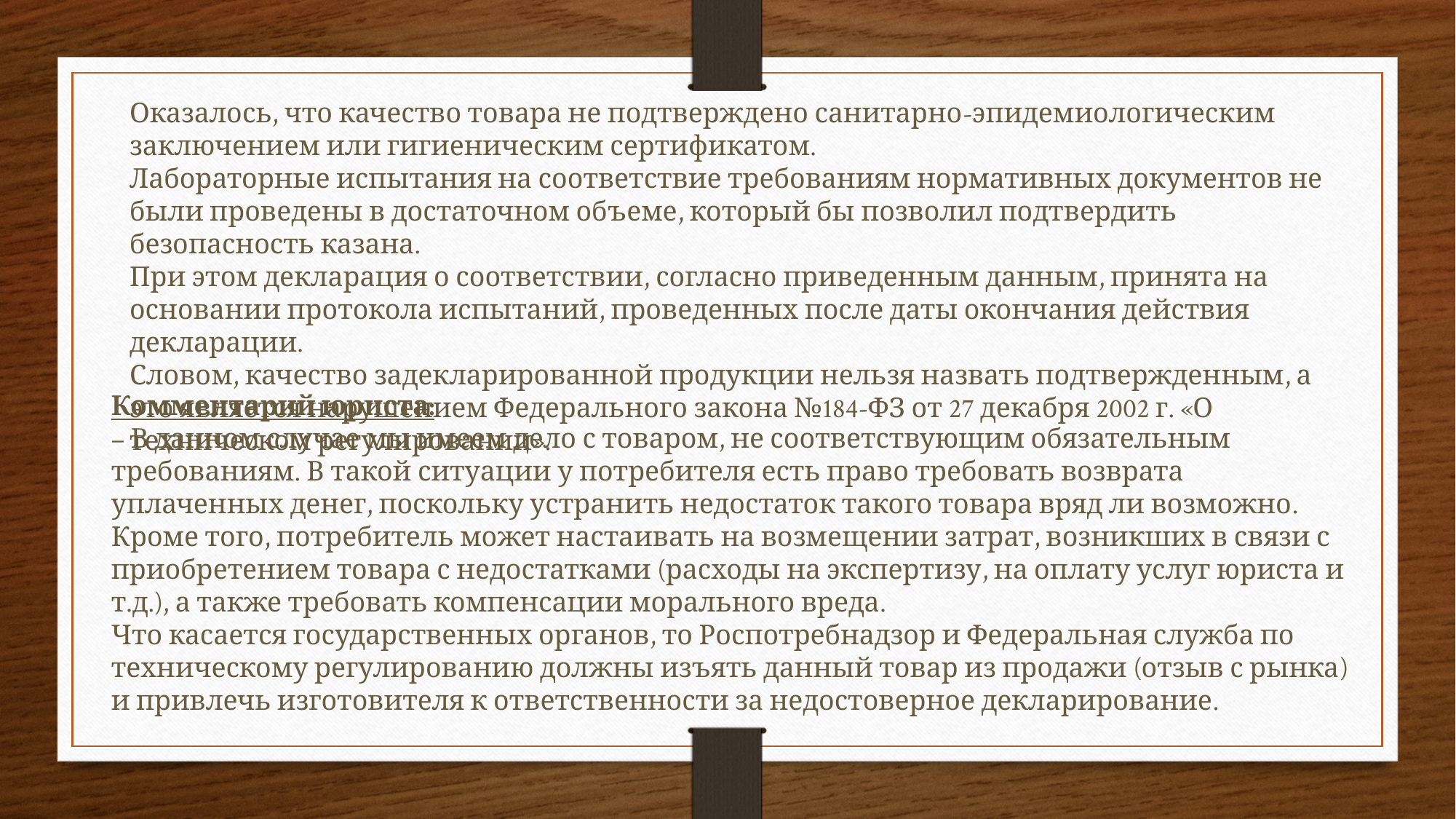

Оказалось, что качество товара не подтверждено санитарно-эпидемиологическим заключением или гигиеническим сертификатом.
Лабораторные испытания на соответствие требованиям нормативных документов не были проведены в достаточном объеме, который бы позволил подтвердить безопасность казана.
При этом декларация о соответствии, согласно приведенным данным, принята на основании протокола испытаний, проведенных после даты окончания действия декларации.
Словом, качество задекларированной продукции нельзя назвать подтвержденным, а это является нарушением Федерального закона №184-ФЗ от 27 декабря 2002 г. «О техническом регулировании».
Комментарий юриста:
– В данном случае мы имеем дело с товаром, не соответствующим обязательным требованиям. В такой ситуации у потребителя есть право требовать возврата уплаченных денег, поскольку устранить недостаток такого товара вряд ли возможно. Кроме того, потребитель может настаивать на возмещении затрат, возникших в связи с приобретением товара с недостатками (расходы на экспертизу, на оплату услуг юриста и т.д.), а также требовать компенсации морального вреда.
Что касается государственных органов, то Роспотребнадзор и Федеральная служба по техническому регулированию должны изъять данный товар из продажи (отзыв с рынка) и привлечь изготовителя к ответственности за недостоверное декларирование.